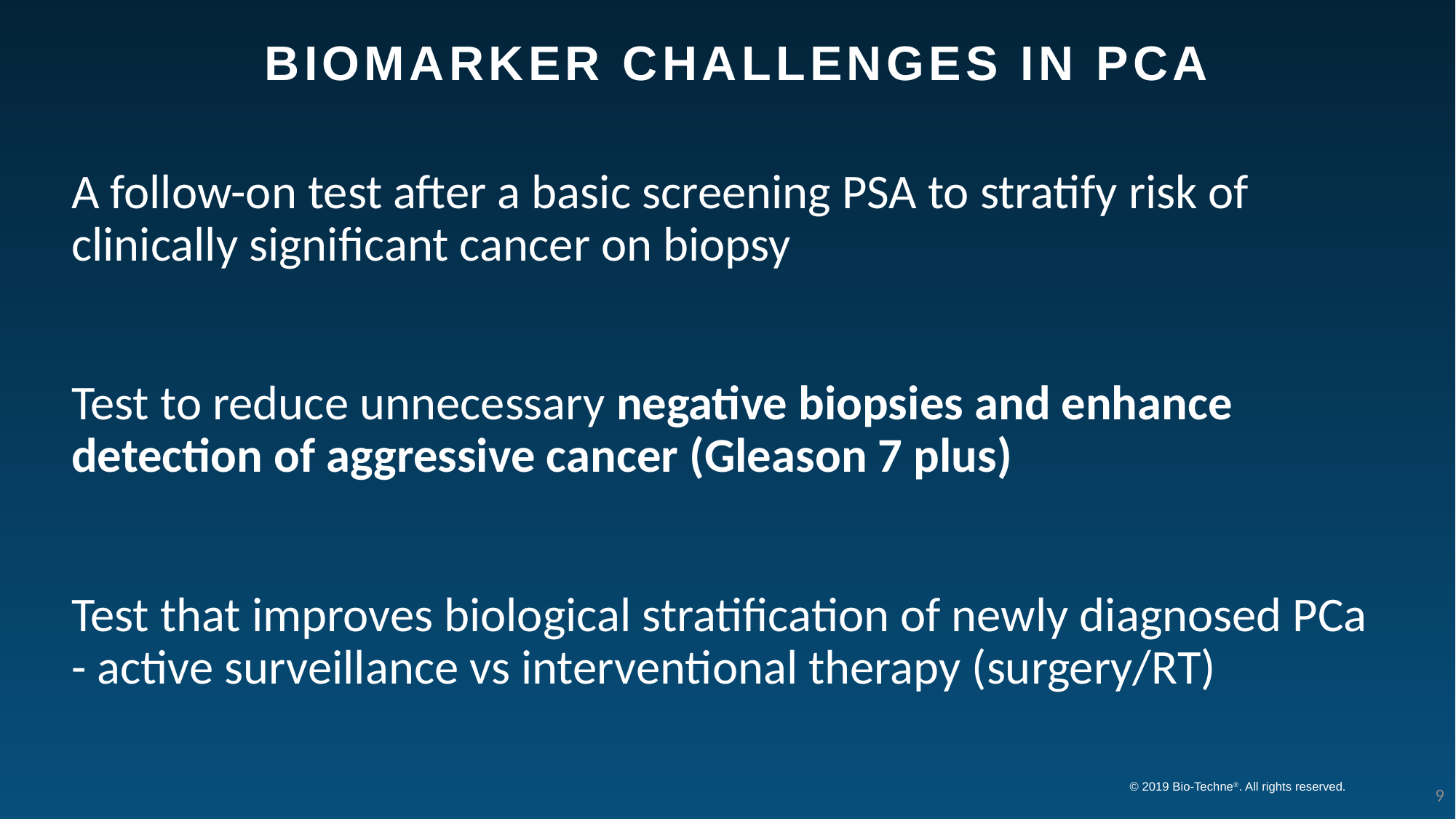

# BIOMARKER CHALLENGES IN PCa
A follow-on test after a basic screening PSA to stratify risk of clinically significant cancer on biopsy

Test to reduce unnecessary negative biopsies and enhance detection of aggressive cancer (Gleason 7 plus)

Test that improves biological stratification of newly diagnosed PCa - active surveillance vs interventional therapy (surgery/RT)
9